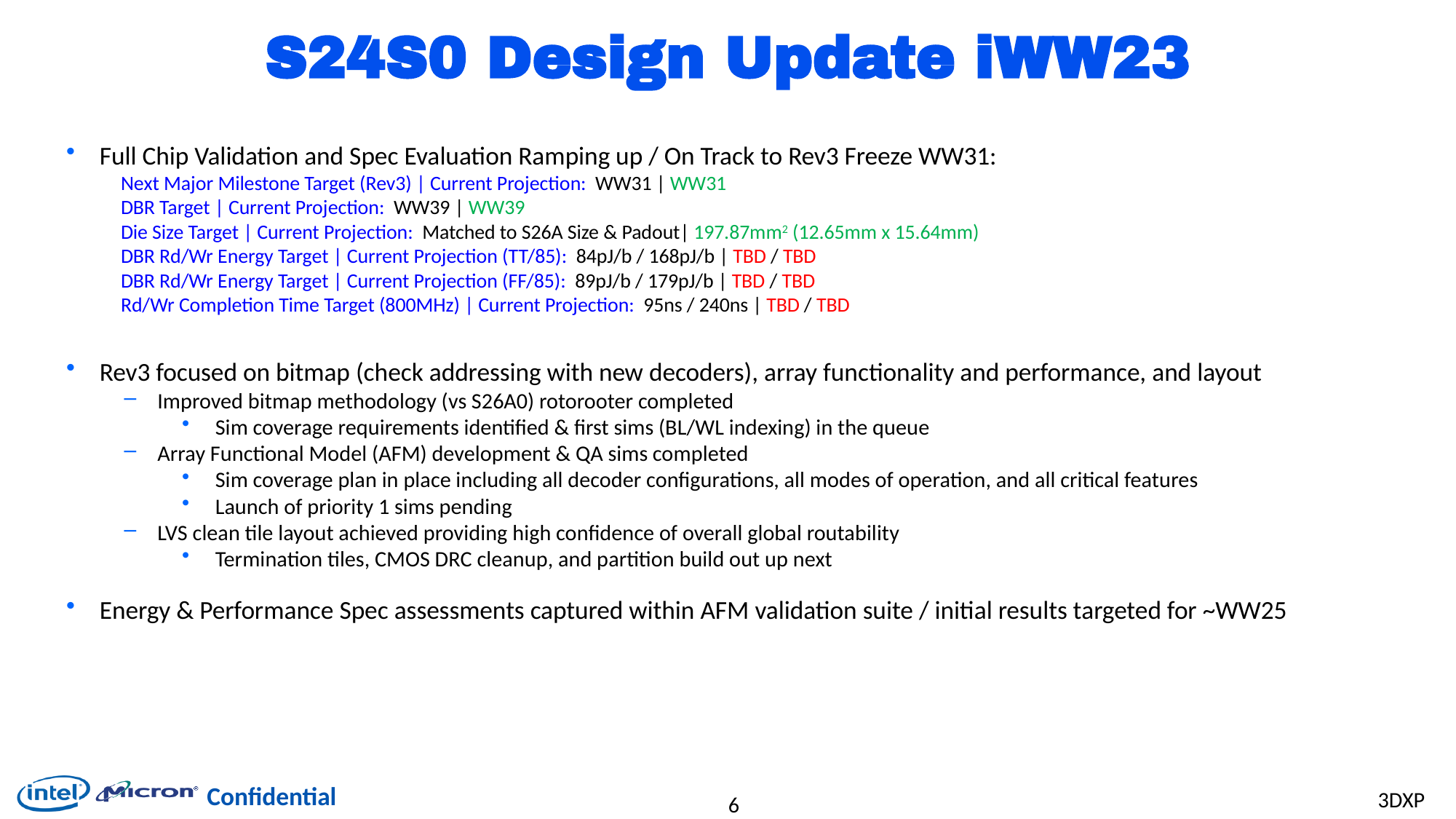

# S24S0 Design Update iWW23
Full Chip Validation and Spec Evaluation Ramping up / On Track to Rev3 Freeze WW31:
Next Major Milestone Target (Rev3) | Current Projection:  WW31 | WW31
DBR Target | Current Projection:  WW39 | WW39
Die Size Target | Current Projection:  Matched to S26A Size & Padout| 197.87mm2 (12.65mm x 15.64mm)
DBR Rd/Wr Energy Target | Current Projection (TT/85):  84pJ/b / 168pJ/b | TBD / TBD
DBR Rd/Wr Energy Target | Current Projection (FF/85):  89pJ/b / 179pJ/b | TBD / TBD
Rd/Wr Completion Time Target (800MHz) | Current Projection:  95ns / 240ns | TBD / TBD

Rev3 focused on bitmap (check addressing with new decoders), array functionality and performance, and layout
Improved bitmap methodology (vs S26A0) rotorooter completed
Sim coverage requirements identified & first sims (BL/WL indexing) in the queue
Array Functional Model (AFM) development & QA sims completed
Sim coverage plan in place including all decoder configurations, all modes of operation, and all critical features
Launch of priority 1 sims pending
LVS clean tile layout achieved providing high confidence of overall global routability
Termination tiles, CMOS DRC cleanup, and partition build out up next
Energy & Performance Spec assessments captured within AFM validation suite / initial results targeted for ~WW25